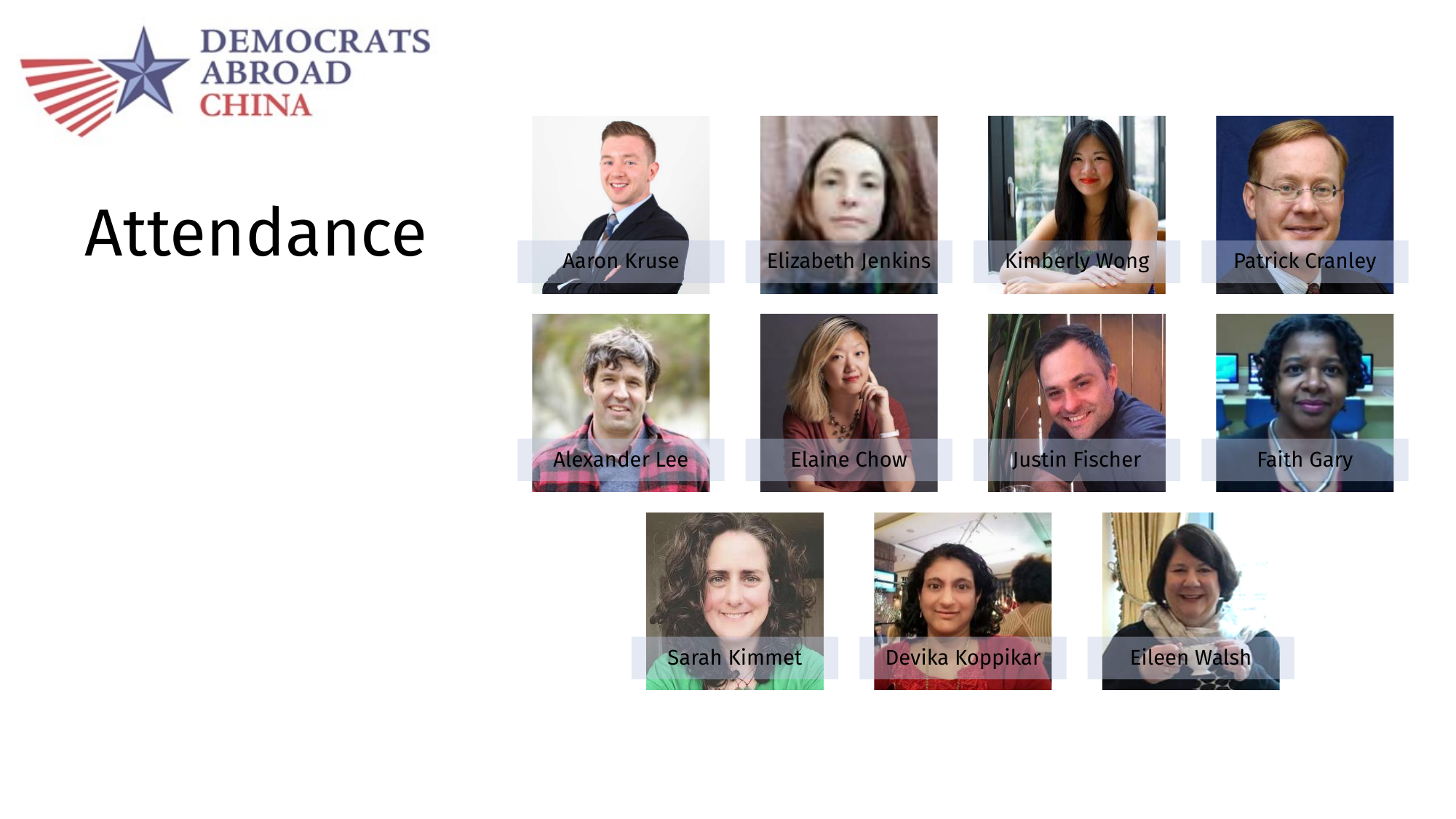

Aaron Kruse
Elizabeth Jenkins
Kimberly Wong
Patrick Cranley
Alexander Lee
Elaine Chow
Justin Fischer
Faith Gary
Sarah Kimmet
Devika Koppikar
Eileen Walsh
# Attendance